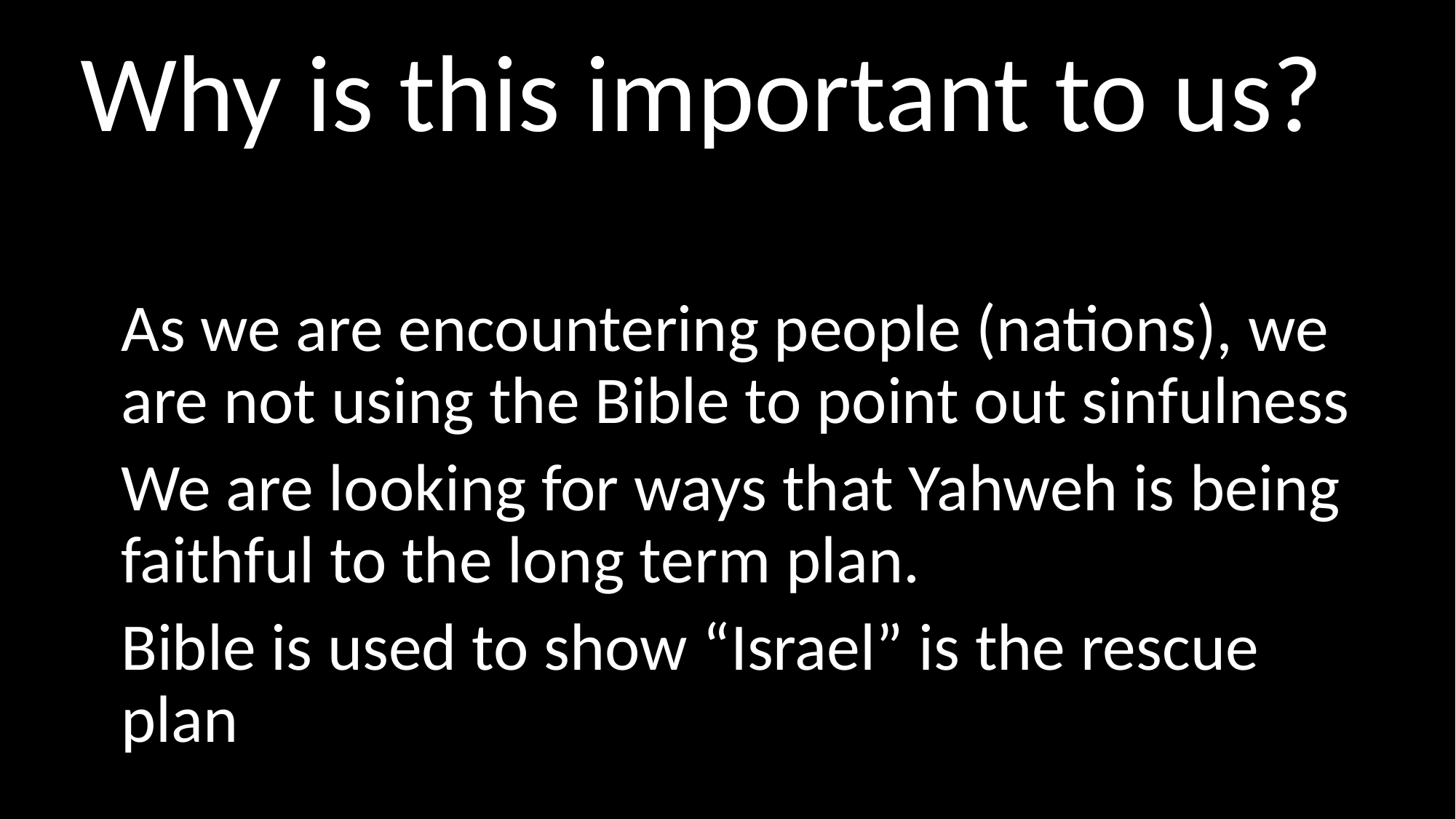

Why is this important to us?

As we are encountering people (nations), we are not using the Bible to point out sinfulness
We are looking for ways that Yahweh is being faithful to the long term plan.
Bible is used to show “Israel” is the rescue plan